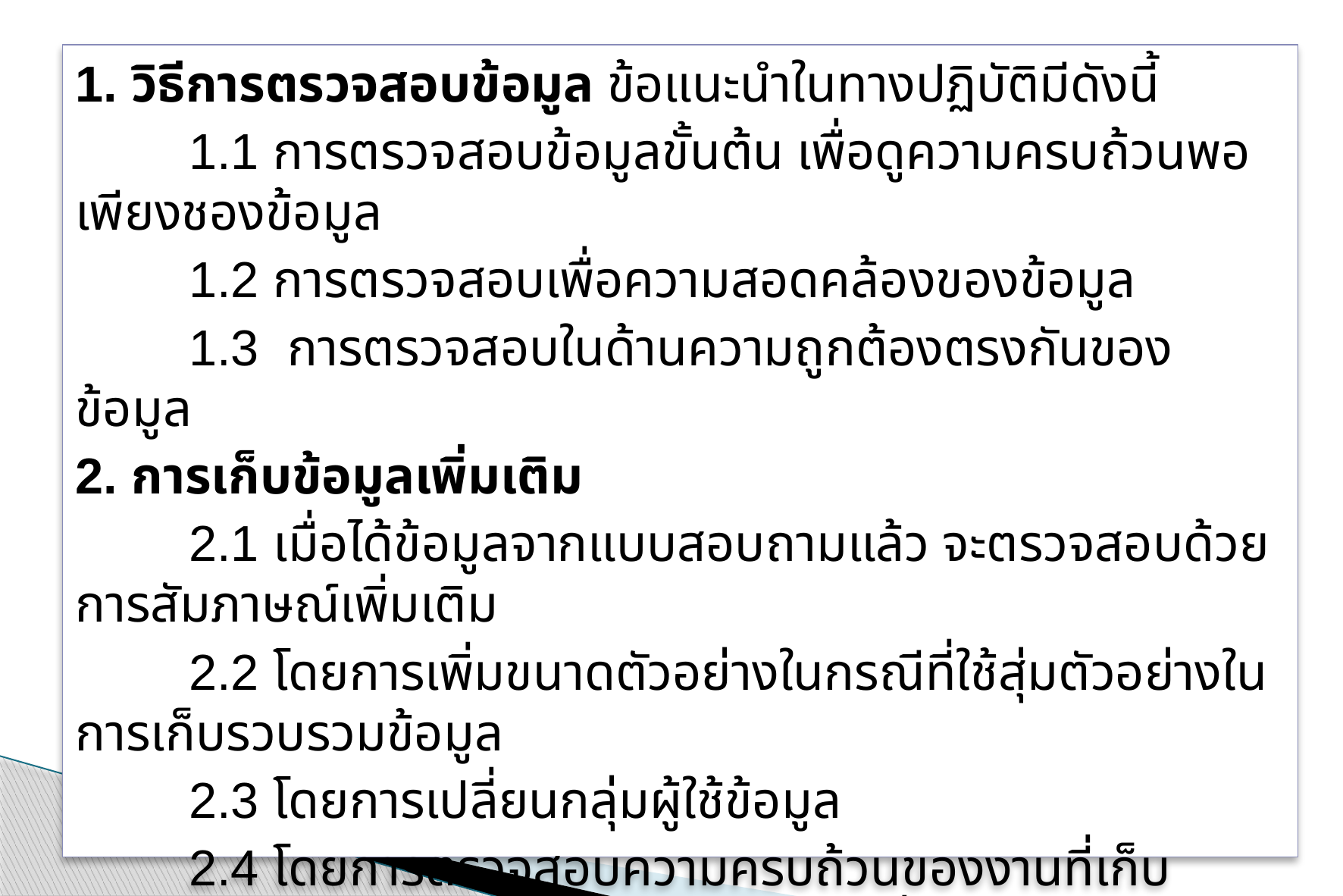

1. วิธีการตรวจสอบข้อมูล ข้อแนะนำในทางปฏิบัติมีดังนี้
	1.1 การตรวจสอบข้อมูลขั้นต้น เพื่อดูความครบถ้วนพอเพียงชองข้อมูล
	1.2 การตรวจสอบเพื่อความสอดคล้องของข้อมูล
	1.3  การตรวจสอบในด้านความถูกต้องตรงกันของข้อมูล
2. การเก็บข้อมูลเพิ่มเติม
	2.1 เมื่อได้ข้อมูลจากแบบสอบถามแล้ว จะตรวจสอบด้วยการสัมภาษณ์เพิ่มเติม
	2.2 โดยการเพิ่มขนาดตัวอย่างในกรณีที่ใช้สุ่มตัวอย่างในการเก็บรวบรวมข้อมูล
	2.3 โดยการเปลี่ยนกลุ่มผู้ใช้ข้อมูล
	2.4 โดยการตรวจสอบความครบถ้วนของงานที่เก็บรวบรวมข้อมูล กับผลงานหรือปริมาณงานที่ได้มีการจัดเก็บสถิติไว้แล้ว